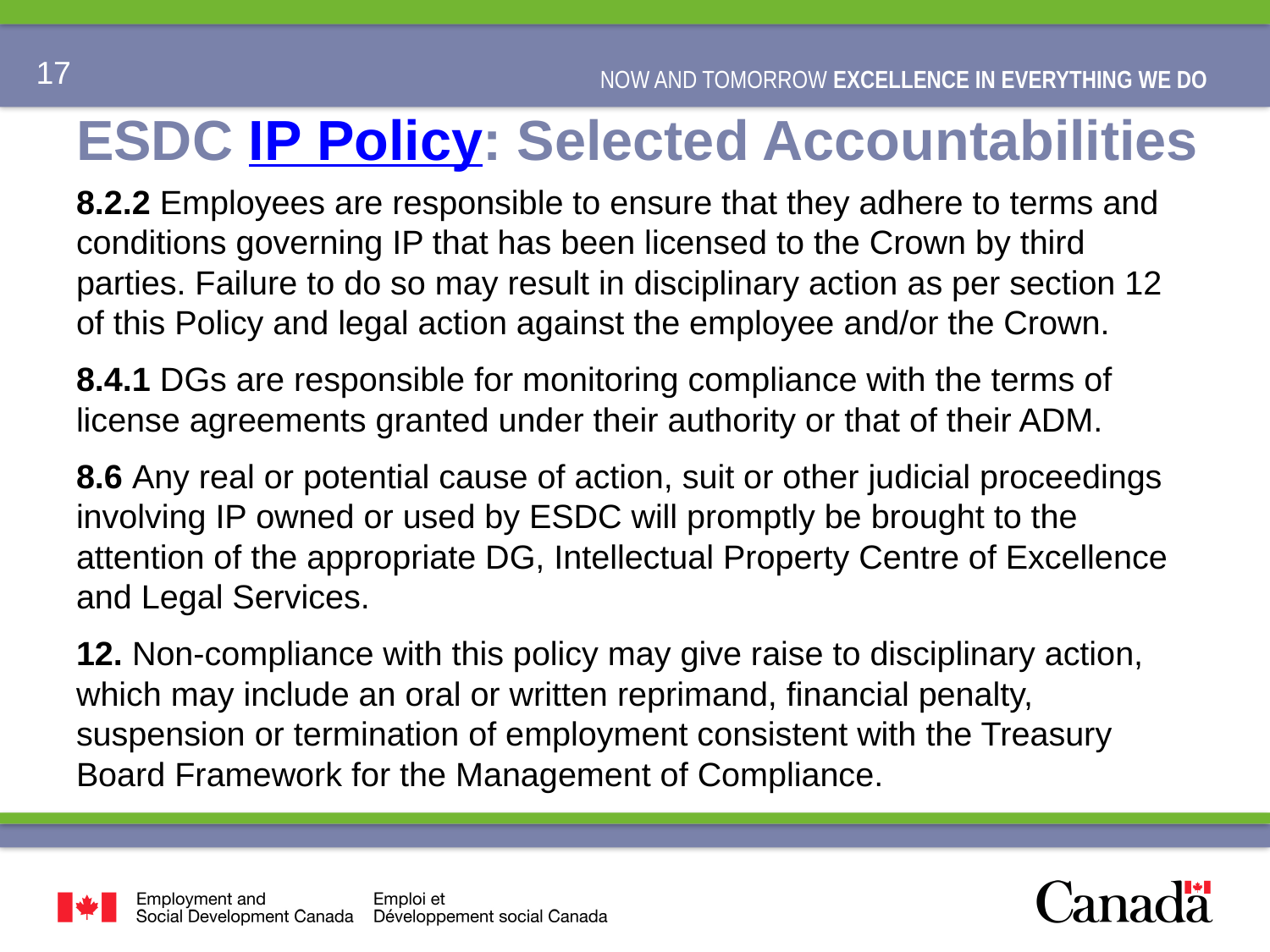

# ESDC IP Policy: Selected Accountabilities
8.2.2 Employees are responsible to ensure that they adhere to terms and conditions governing IP that has been licensed to the Crown by third parties. Failure to do so may result in disciplinary action as per section 12 of this Policy and legal action against the employee and/or the Crown.

8.4.1 DGs are responsible for monitoring compliance with the terms of license agreements granted under their authority or that of their ADM.

8.6 Any real or potential cause of action, suit or other judicial proceedings involving IP owned or used by ESDC will promptly be brought to the attention of the appropriate DG, Intellectual Property Centre of Excellence and Legal Services.

12. Non-compliance with this policy may give raise to disciplinary action, which may include an oral or written reprimand, financial penalty, suspension or termination of employment consistent with the Treasury Board Framework for the Management of Compliance.